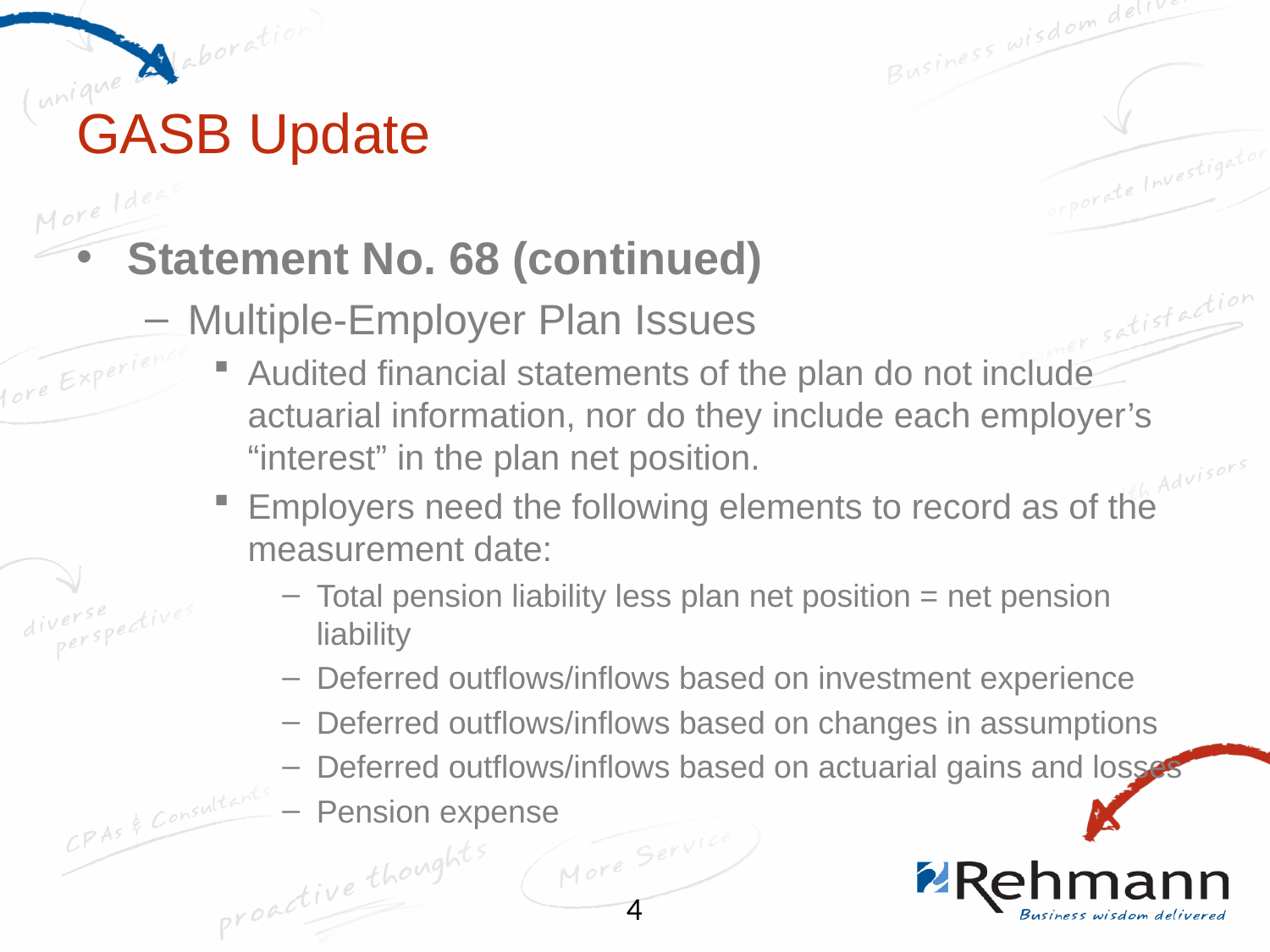

# GASB Update
Statement No. 68 (continued)
Multiple-Employer Plan Issues
Audited financial statements of the plan do not include actuarial information, nor do they include each employer’s “interest” in the plan net position.
Employers need the following elements to record as of the measurement date:
Total pension liability less plan net position = net pension liability
Deferred outflows/inflows based on investment experience
Deferred outflows/inflows based on changes in assumptions
Deferred outflows/inflows based on actuarial gains and losses
Pension expense
4